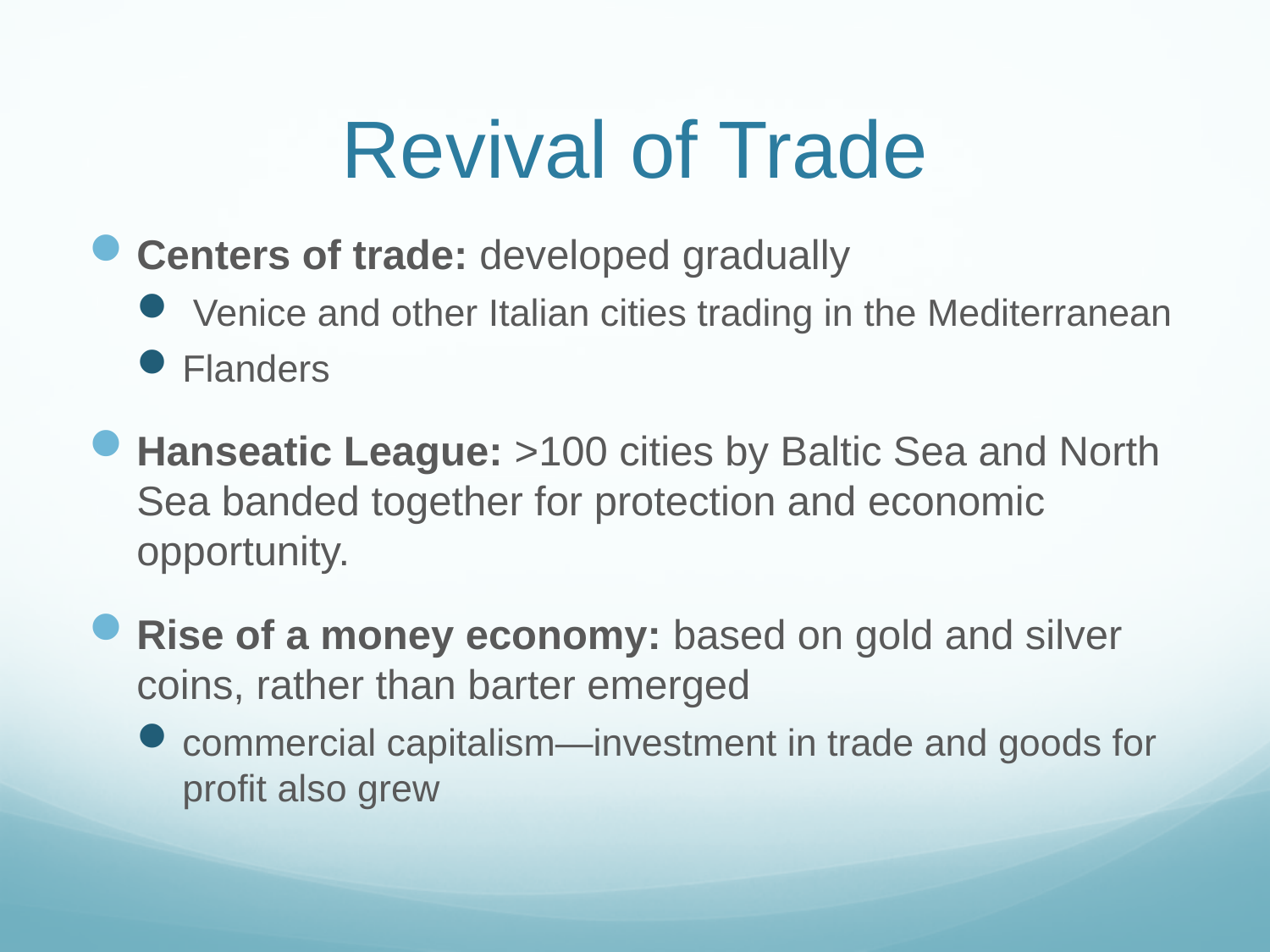

# Revival of Trade
Centers of trade: developed gradually
 Venice and other Italian cities trading in the Mediterranean
Flanders
Hanseatic League: >100 cities by Baltic Sea and North Sea banded together for protection and economic opportunity.
Rise of a money economy: based on gold and silver coins, rather than barter emerged
commercial capitalism—investment in trade and goods for profit also grew